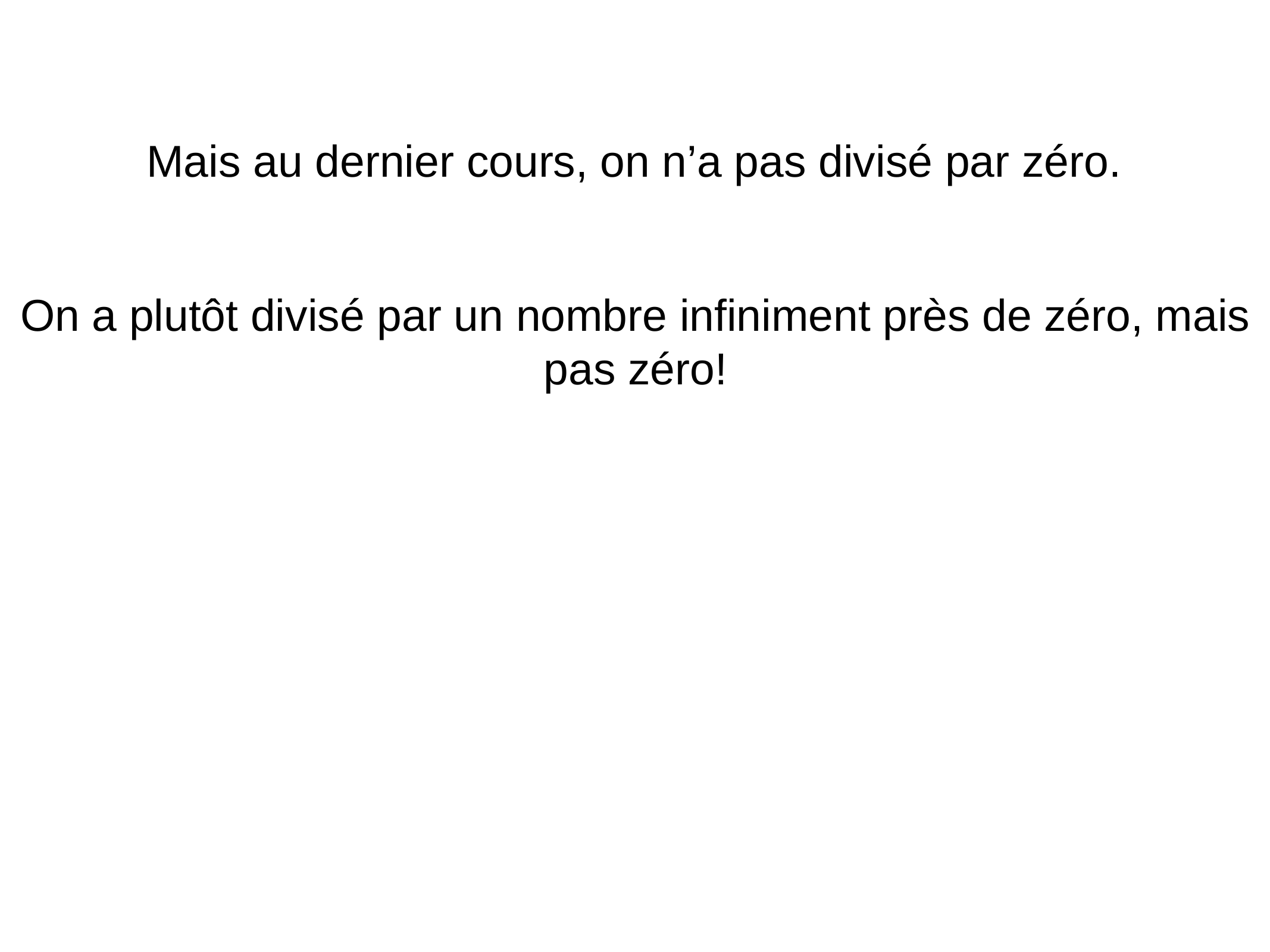

Mais au dernier cours, on n’a pas divisé par zéro.
On a plutôt divisé par un nombre infiniment près de zéro, mais pas zéro!